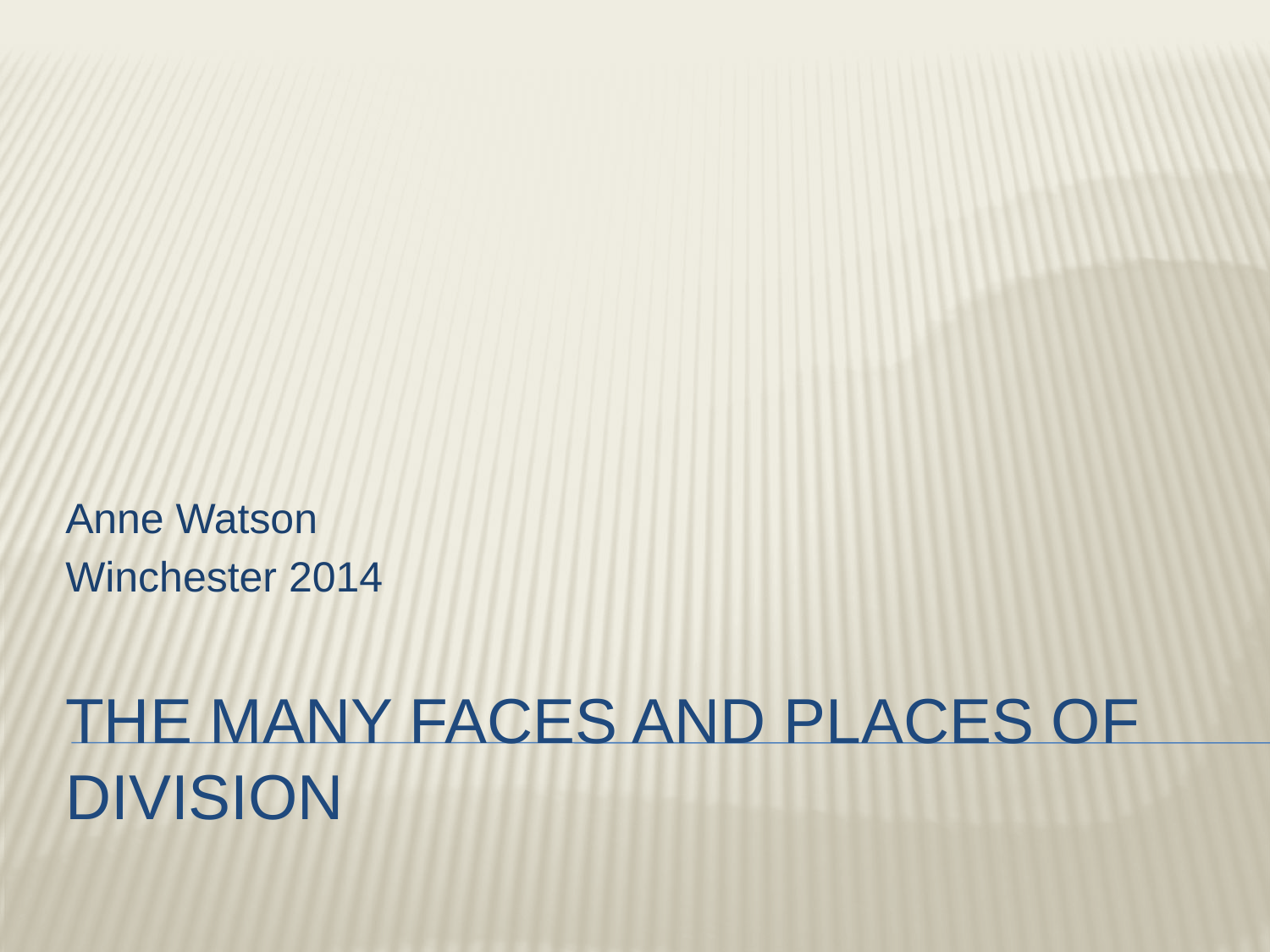

Anne Watson
Winchester 2014

# The many faces and places of division